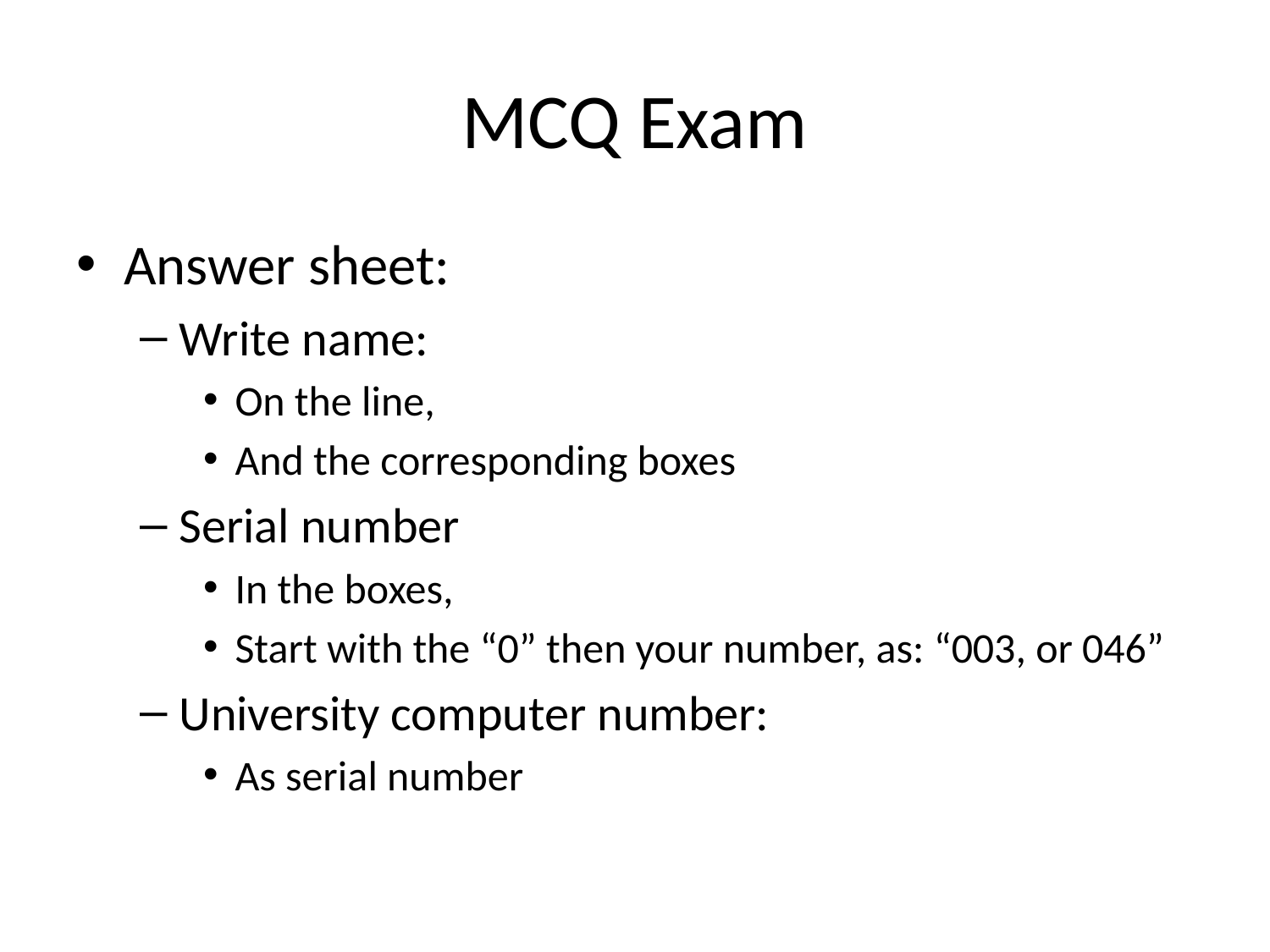

# MCQ Exam
Answer sheet:
Write name:
On the line,
And the corresponding boxes
Serial number
In the boxes,
Start with the “0” then your number, as: “003, or 046”
University computer number:
As serial number